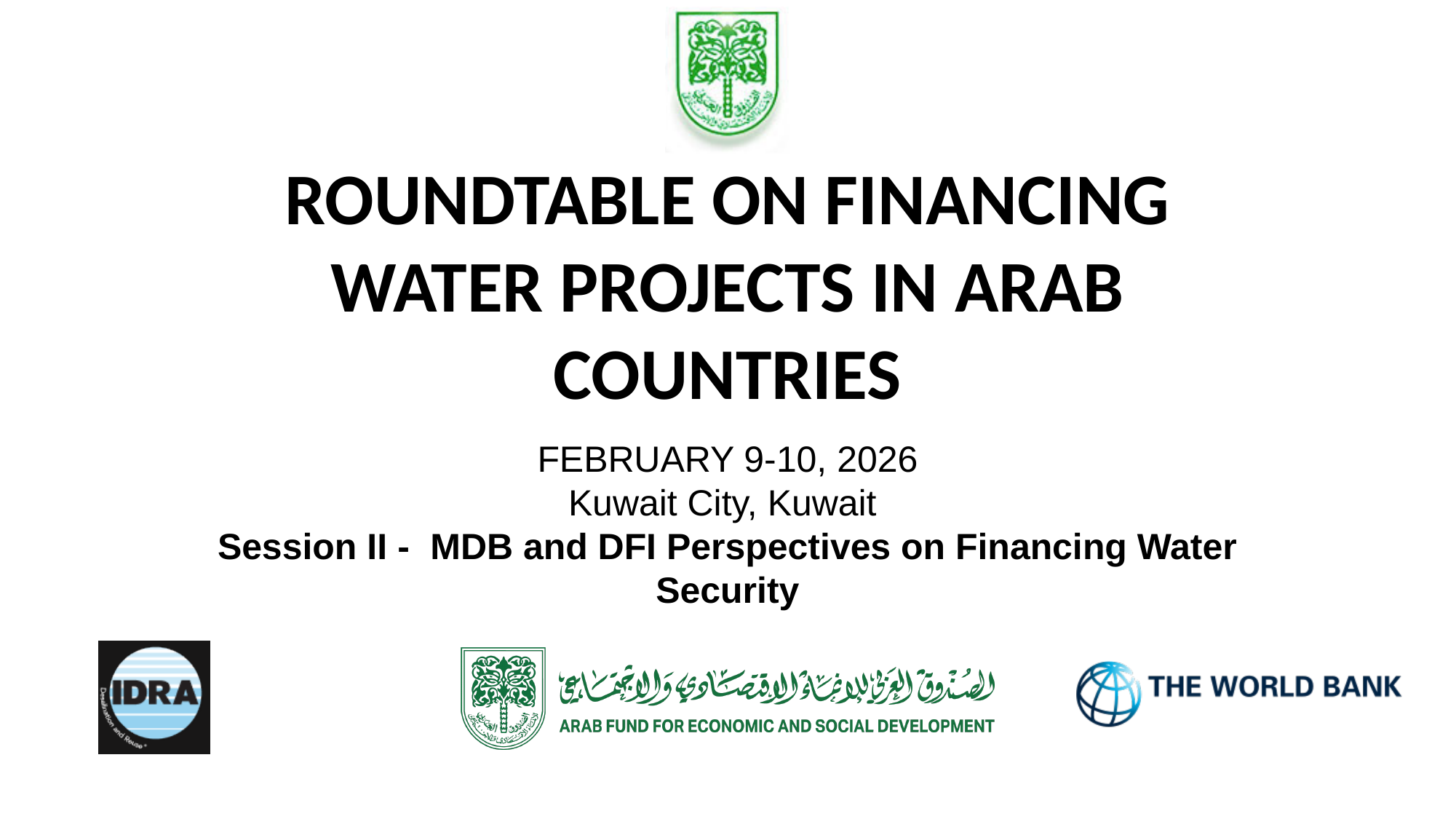

# ROUNDTABLE ON FINANCING WATER PROJECTS IN ARAB COUNTRIES
FEBRUARY 9-10, 2026
Kuwait City, Kuwait
Session II -  MDB and DFI Perspectives on Financing Water Security